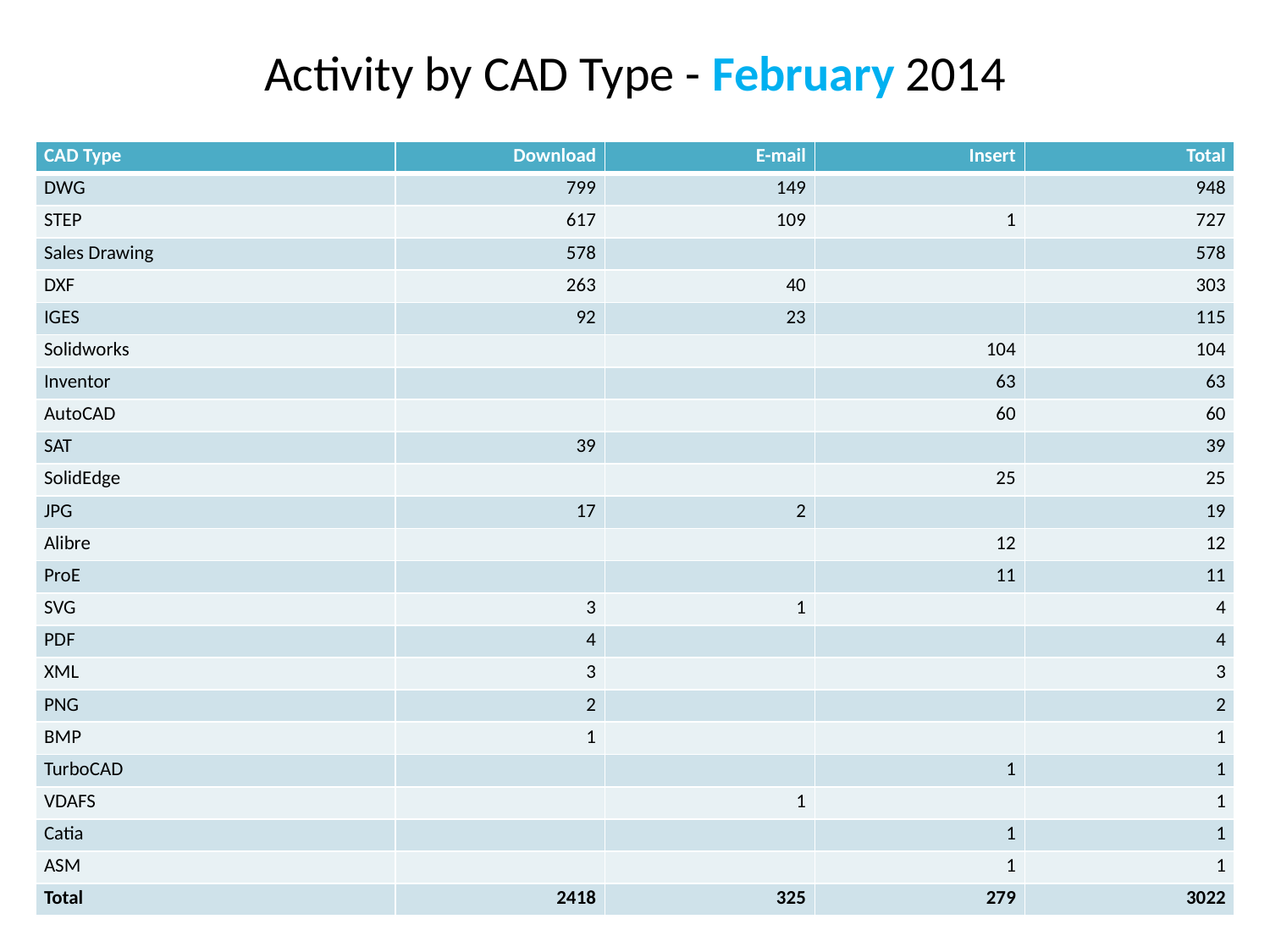

Activity by CAD Type - February 2014
| CAD Type | Download | E-mail | Insert | Total |
| --- | --- | --- | --- | --- |
| DWG | 799 | 149 |  | 948 |
| STEP | 617 | 109 | 1 | 727 |
| Sales Drawing | 578 |  |  | 578 |
| DXF | 263 | 40 |  | 303 |
| IGES | 92 | 23 |  | 115 |
| Solidworks |  |  | 104 | 104 |
| Inventor |  |  | 63 | 63 |
| AutoCAD |  |  | 60 | 60 |
| SAT | 39 |  |  | 39 |
| SolidEdge |  |  | 25 | 25 |
| JPG | 17 | 2 |  | 19 |
| Alibre |  |  | 12 | 12 |
| ProE |  |  | 11 | 11 |
| SVG | 3 | 1 |  | 4 |
| PDF | 4 |  |  | 4 |
| XML | 3 |  |  | 3 |
| PNG | 2 |  |  | 2 |
| BMP | 1 |  |  | 1 |
| TurboCAD |  |  | 1 | 1 |
| VDAFS |  | 1 |  | 1 |
| Catia |  |  | 1 | 1 |
| ASM |  |  | 1 | 1 |
| Total | 2418 | 325 | 279 | 3022 |